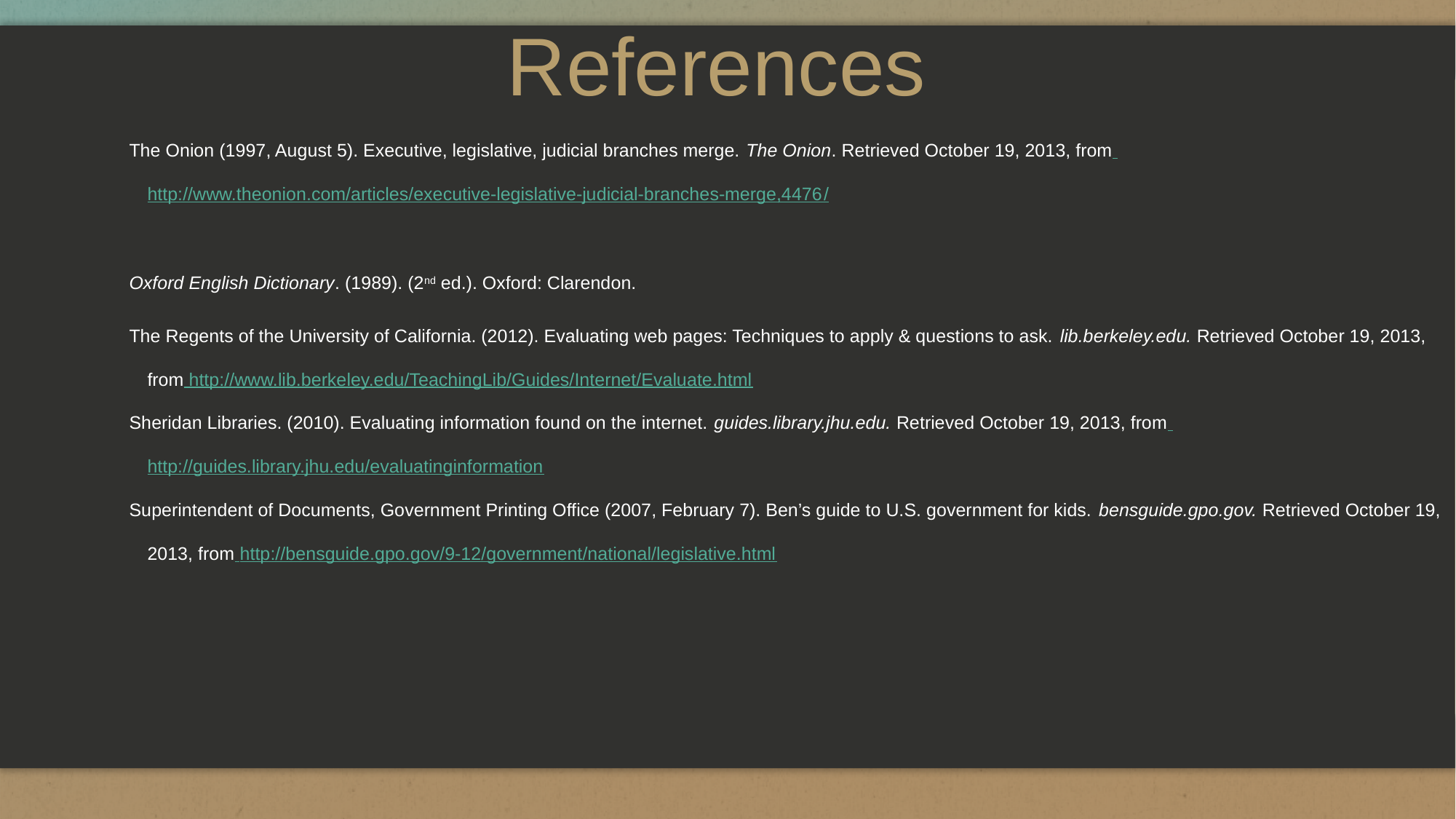

# References
The Onion (1997, August 5). Executive, legislative, judicial branches merge. The Onion. Retrieved October 19, 2013, from http://www.theonion.com/articles/executive-legislative-judicial-branches-merge,4476/
Oxford English Dictionary. (1989). (2nd ed.). Oxford: Clarendon.
The Regents of the University of California. (2012). Evaluating web pages: Techniques to apply & questions to ask. lib.berkeley.edu. Retrieved October 19, 2013, from http://www.lib.berkeley.edu/TeachingLib/Guides/Internet/Evaluate.html
Sheridan Libraries. (2010). Evaluating information found on the internet. guides.library.jhu.edu. Retrieved October 19, 2013, from http://guides.library.jhu.edu/evaluatinginformation
Superintendent of Documents, Government Printing Office (2007, February 7). Ben’s guide to U.S. government for kids. bensguide.gpo.gov. Retrieved October 19, 2013, from http://bensguide.gpo.gov/9-12/government/national/legislative.html